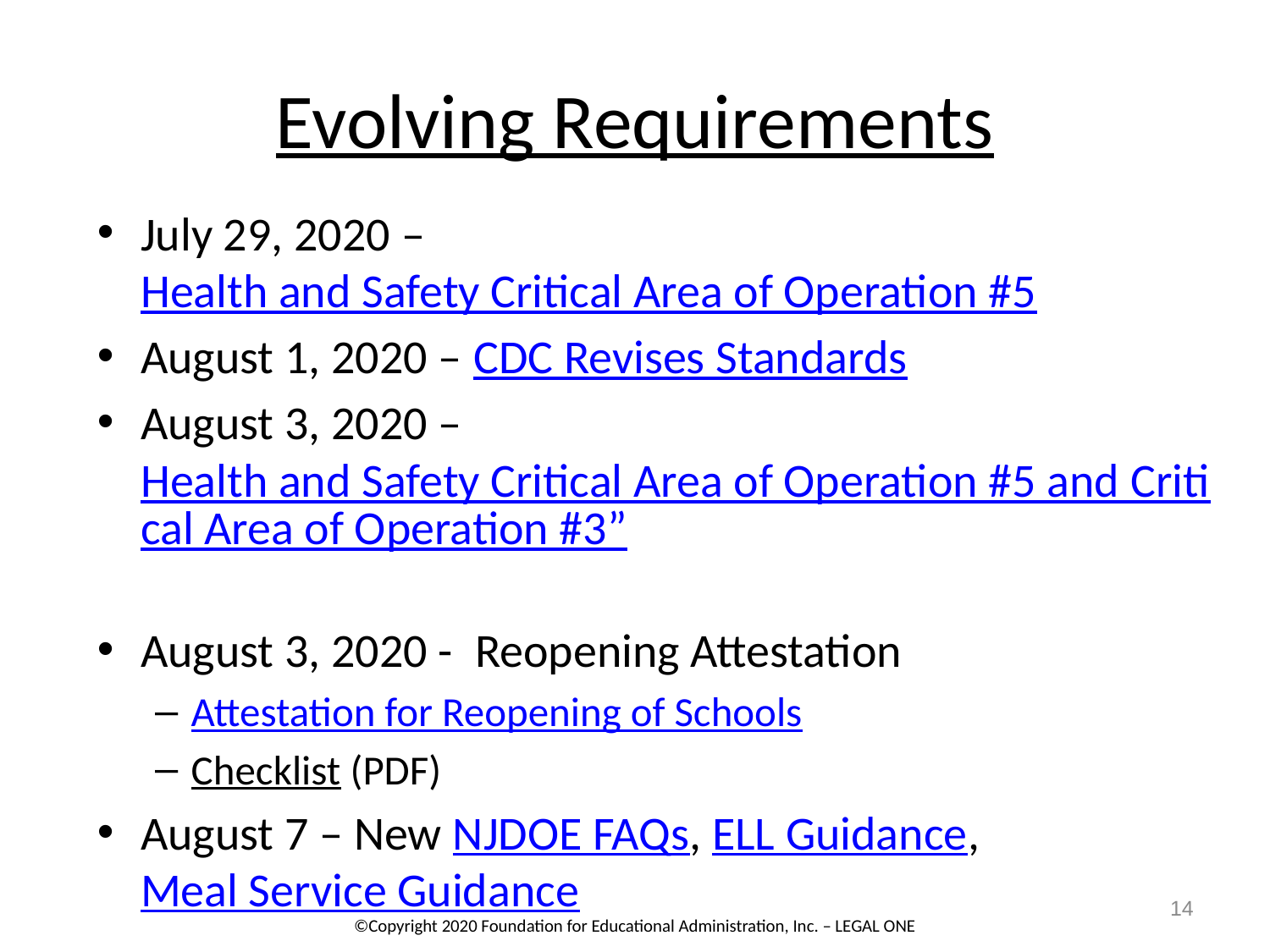

# Evolving Requirements
July 29, 2020 – Health and Safety Critical Area of Operation #5
August 1, 2020 – CDC Revises Standards
August 3, 2020 – Health and Safety Critical Area of Operation #5 and Critical Area of Operation #3”
August 3, 2020 -  Reopening Attestation
Attestation for Reopening of Schools
Checklist (PDF)
August 7 – New NJDOE FAQs, ELL Guidance, Meal Service Guidance
14